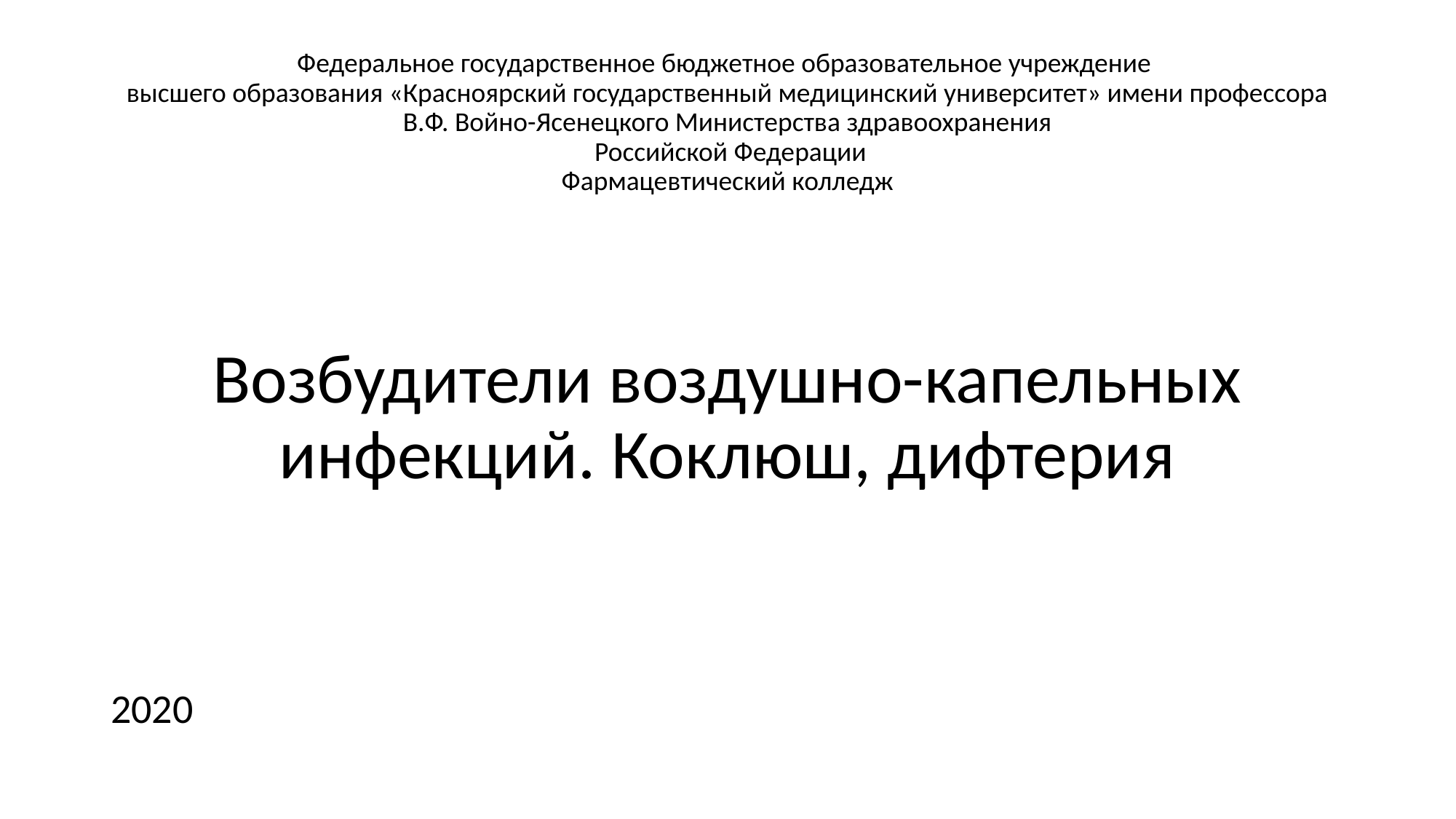

# Федеральное государственное бюджетное образовательное учреждение высшего образования «Красноярский государственный медицинский университет» имени профессора В.Ф. Войно-Ясенецкого Министерства здравоохранения Российской Федерации Фармацевтический колледж

Возбудители воздушно-капельных инфекций. Коклюш, дифтерия

2020